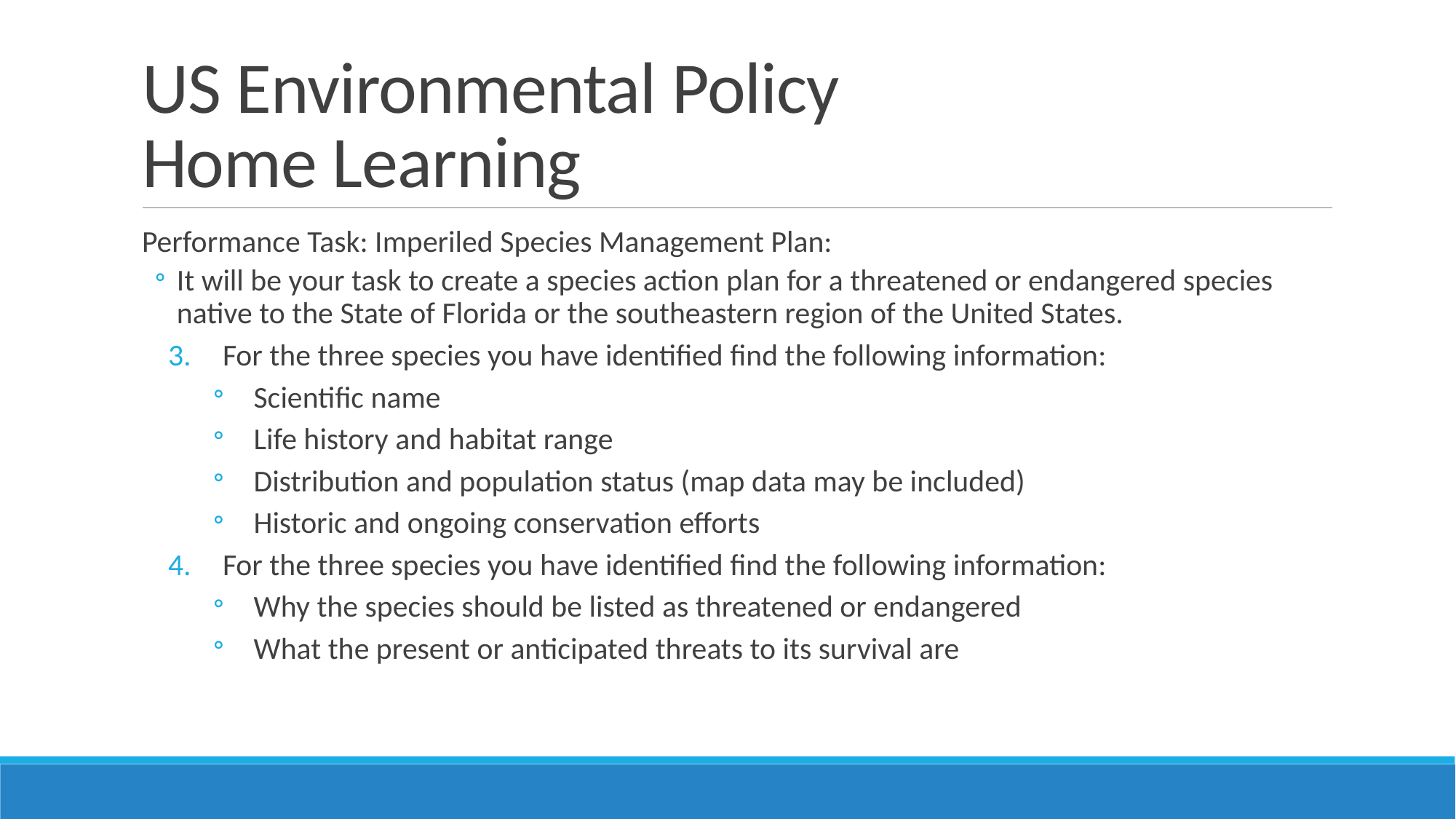

# US Environmental Policy Home Learning
Performance Task: Imperiled Species Management Plan:
It will be your task to create a species action plan for a threatened or endangered species native to the State of Florida or the southeastern region of the United States.
For the three species you have identified find the following information:
Scientific name
Life history and habitat range
Distribution and population status (map data may be included)
Historic and ongoing conservation efforts
For the three species you have identified find the following information:
Why the species should be listed as threatened or endangered
What the present or anticipated threats to its survival are